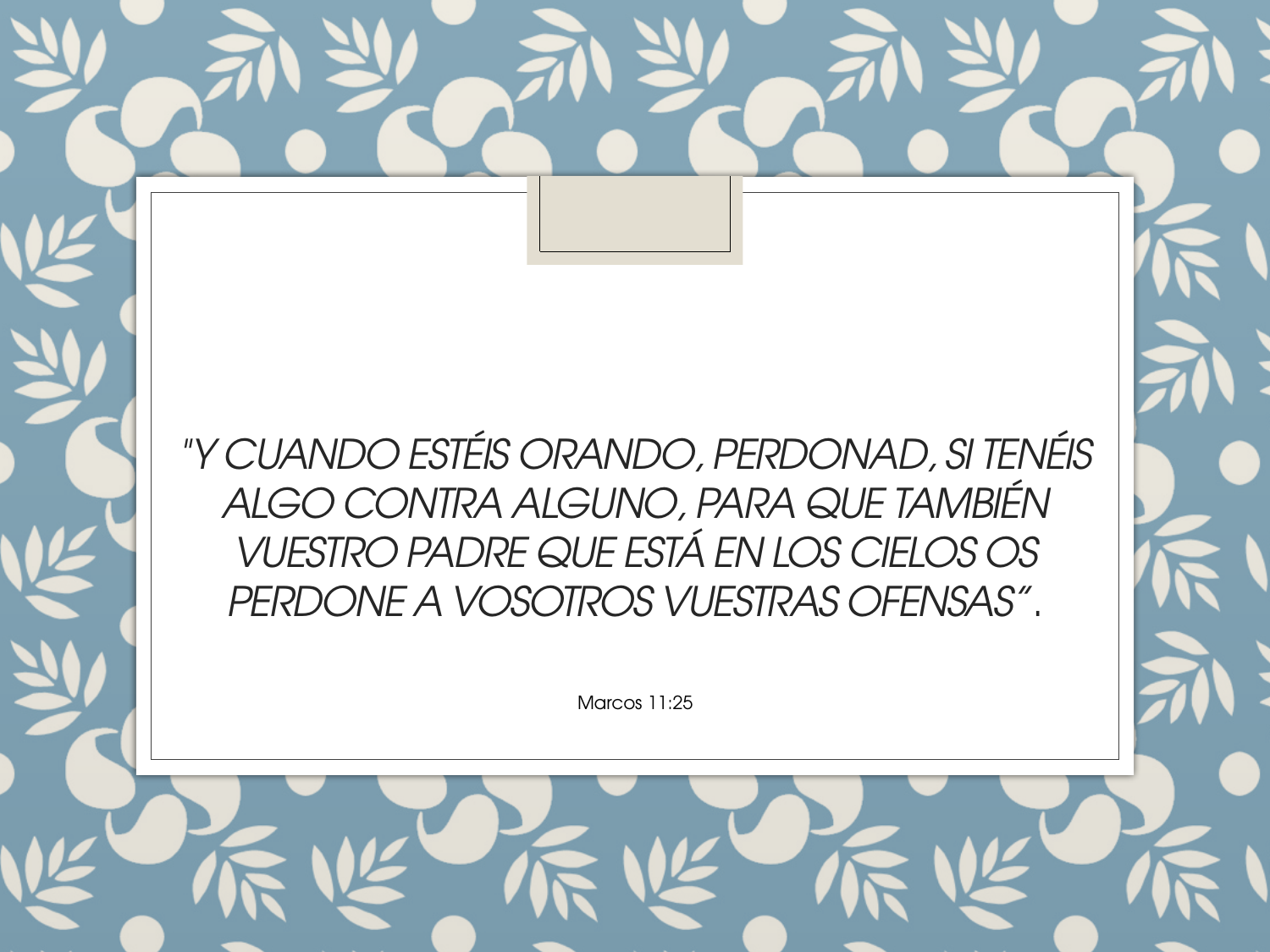

# "Y cuando estéis orando, perdonad, si tenéis algo contra alguno, para que también vuestro Padre que está en los cielos os perdone a vosotros vuestras ofensas”.

Marcos 11:25